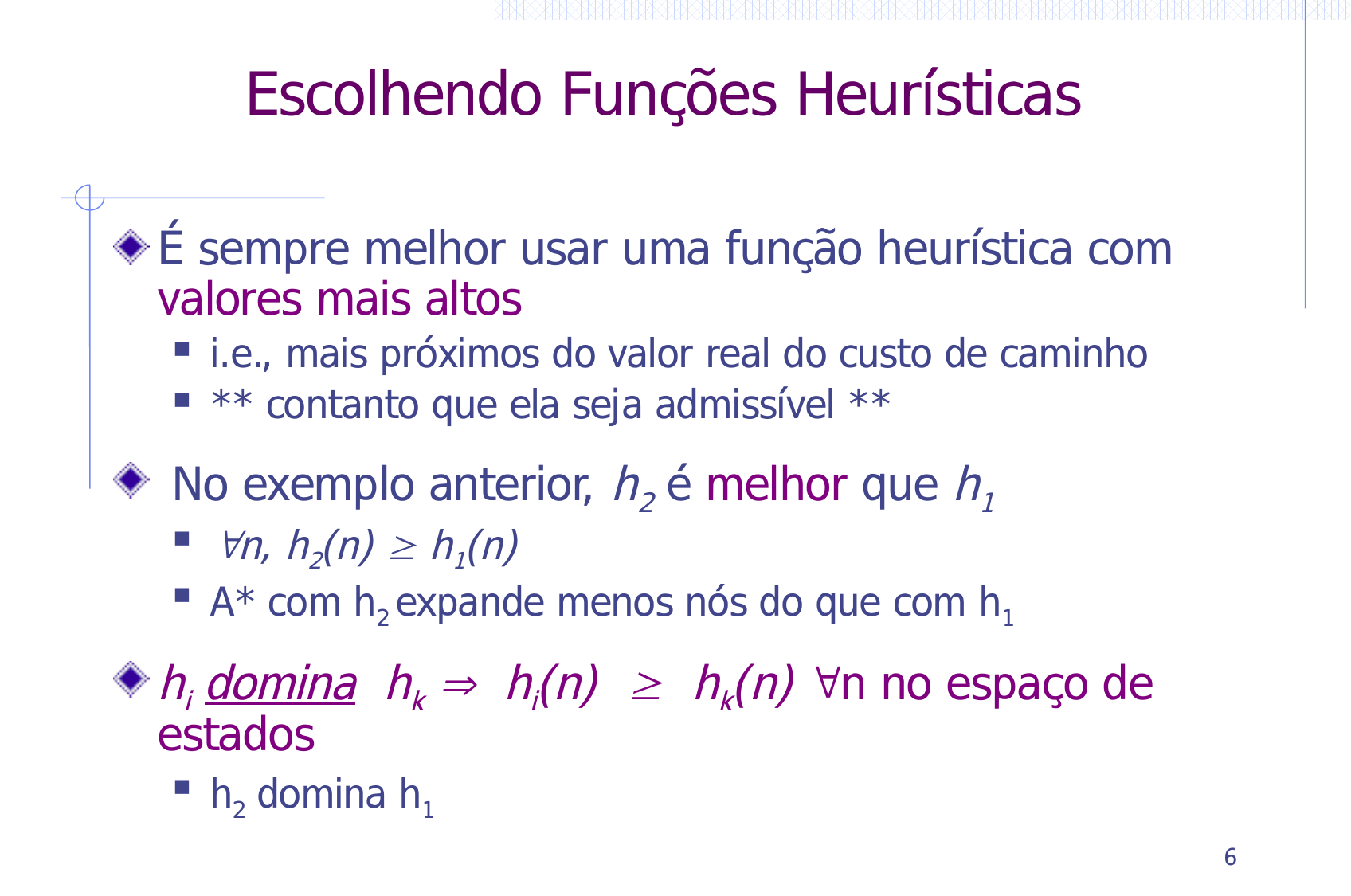

# Escolhendo Funções Heurísticas
É sempre melhor usar uma função heurística com valores mais altos
i.e., mais próximos do valor real do custo de caminho
** contanto que ela seja admissível **
 No exemplo anterior, h2 é melhor que h1
∀n, h2(n) ≥ h1(n)
A* com h2 expande menos nós do que com h1
hi domina  hk ⇒  hi(n)  ≥  hk(n) ∀n no espaço de estados
h2 domina h1
6